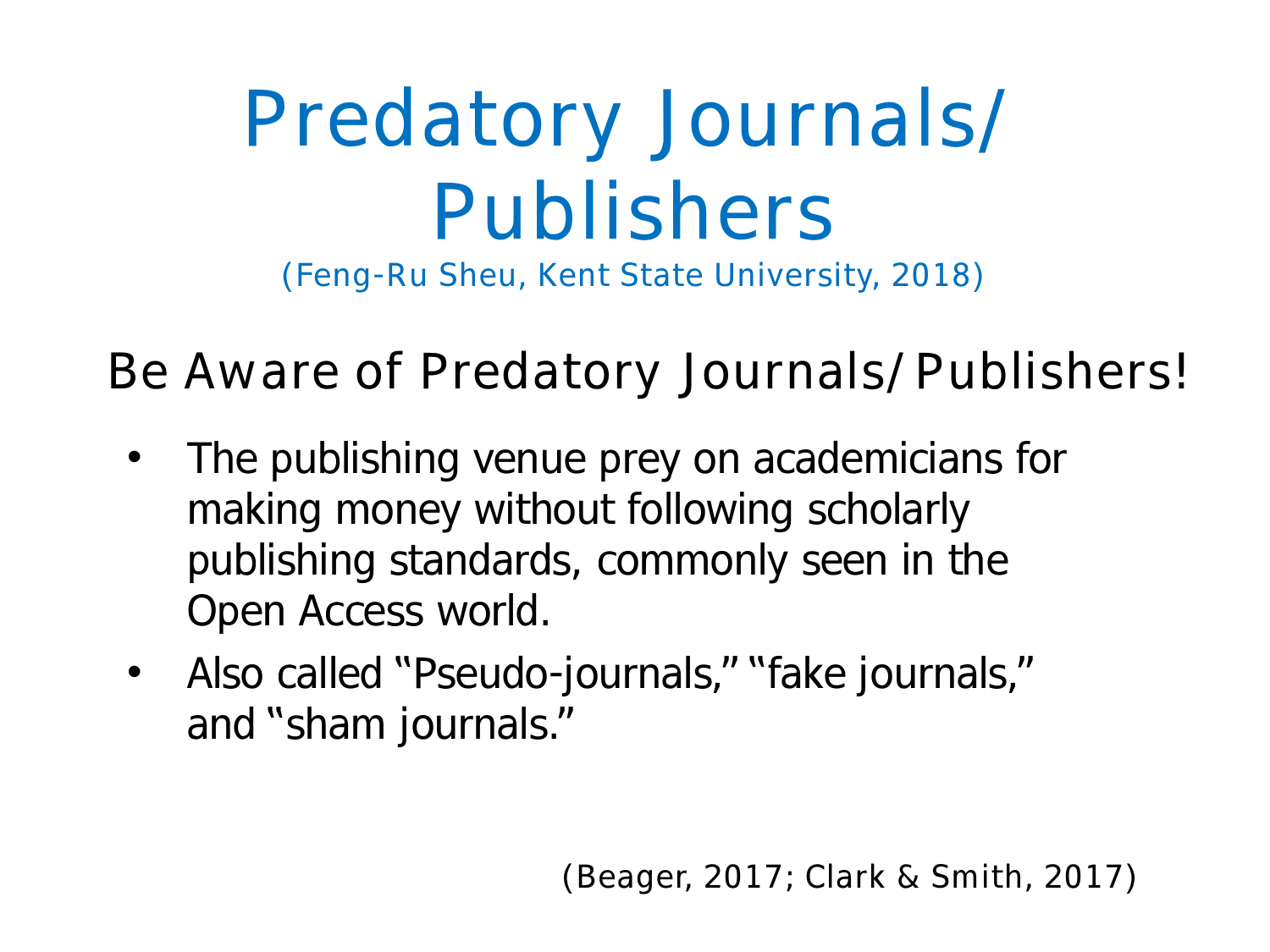

# Predatory Journals/ Publishers (Feng-Ru Sheu, Kent State University, 2018)
Be Aware of Predatory Journals/Publishers!
The publishing venue prey on academicians for making money without following scholarly publishing standards, commonly seen in the Open Access world.
Also called “Pseudo-journals,” “fake journals,” and “sham journals.”
(Beager, 2017; Clark & Smith, 2017)